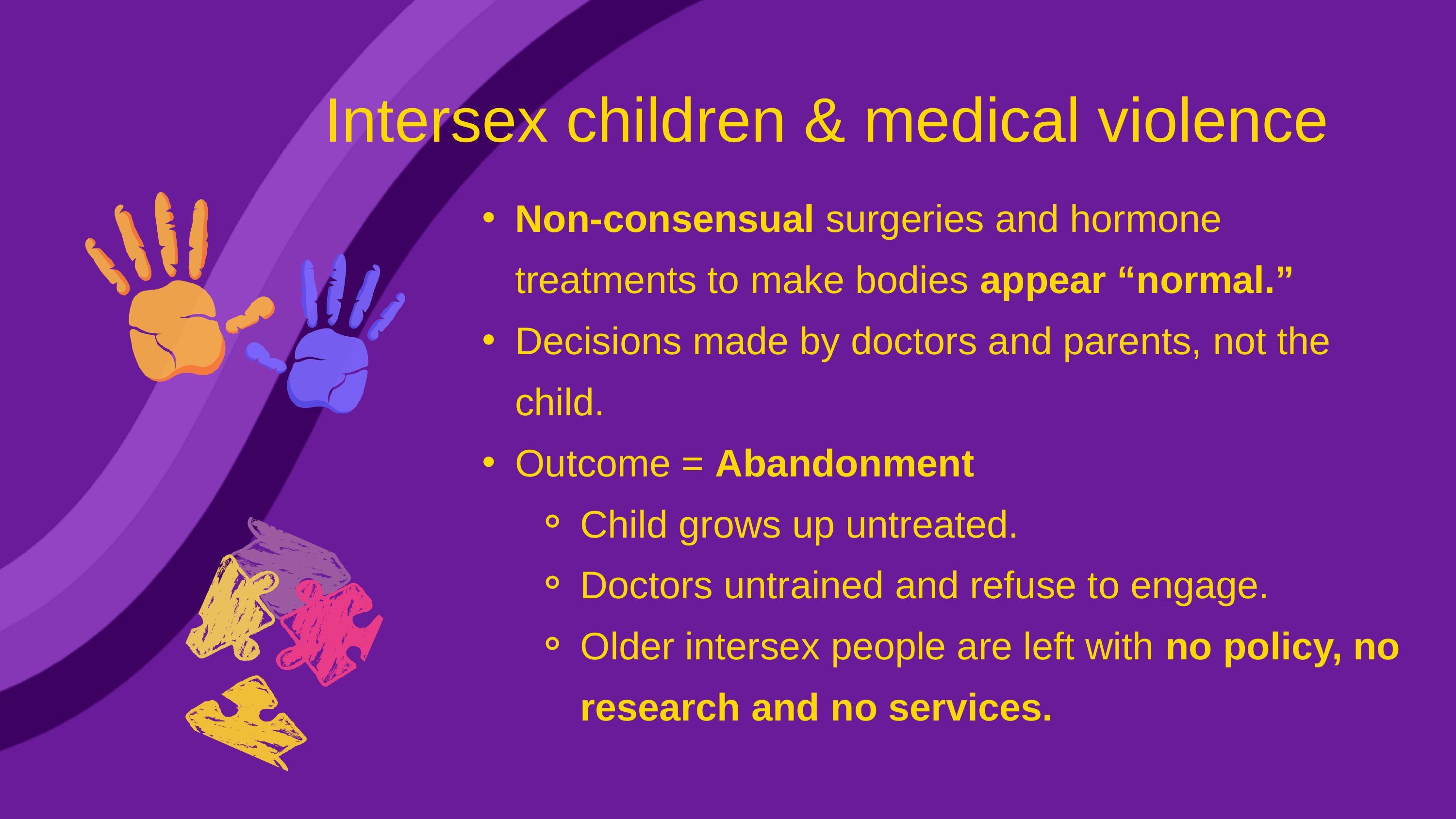

Intersex children & medical violence
Non-consensual surgeries and hormone treatments to make bodies appear “normal.”
Decisions made by doctors and parents, not the child.
Outcome = Abandonment
Child grows up untreated.
Doctors untrained and refuse to engage.
Older intersex people are left with no policy, no research and no services.